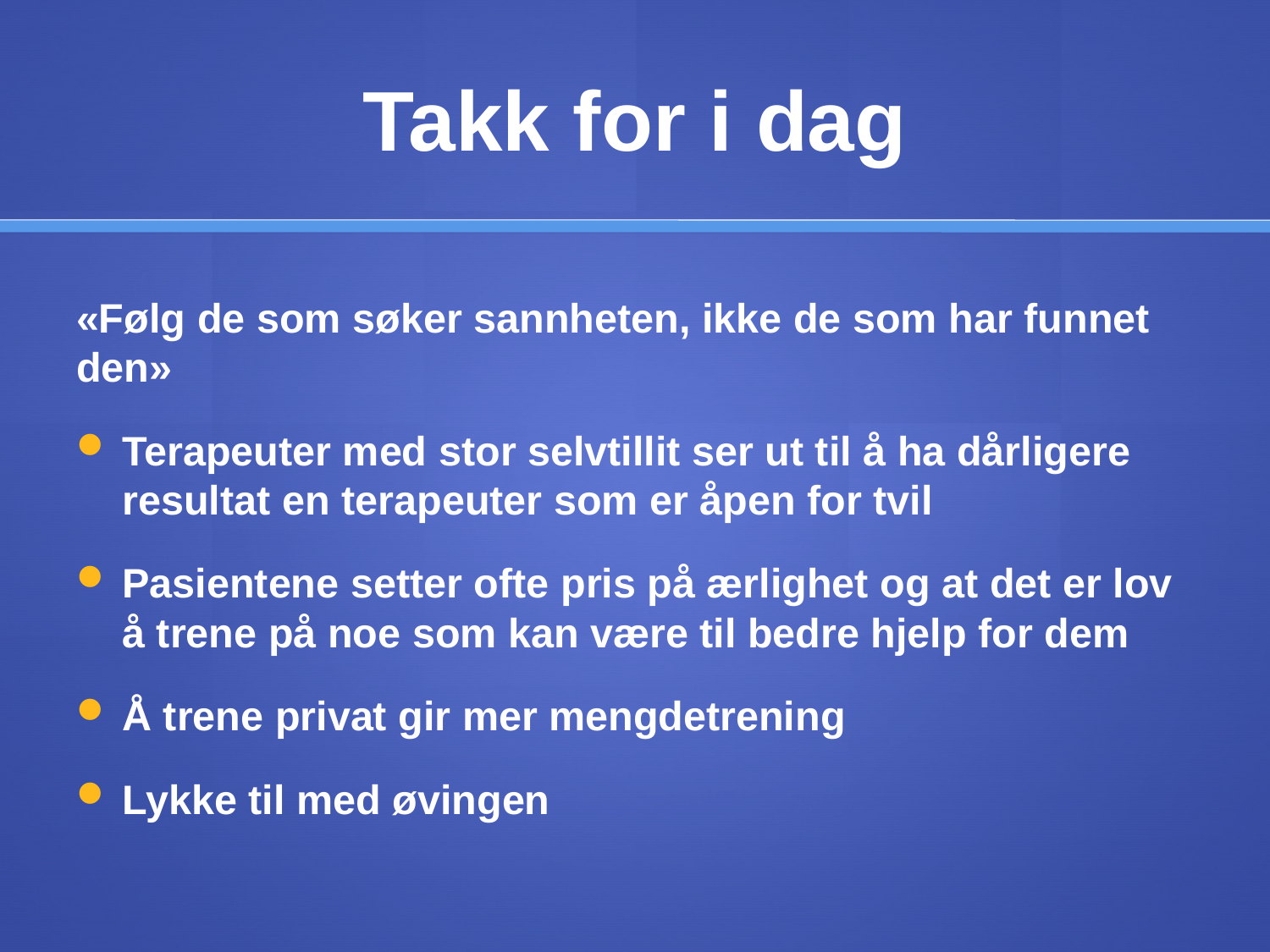

# Takk for i dag
«Følg de som søker sannheten, ikke de som har funnet den»
Terapeuter med stor selvtillit ser ut til å ha dårligere resultat en terapeuter som er åpen for tvil
Pasientene setter ofte pris på ærlighet og at det er lov å trene på noe som kan være til bedre hjelp for dem
Å trene privat gir mer mengdetrening
Lykke til med øvingen